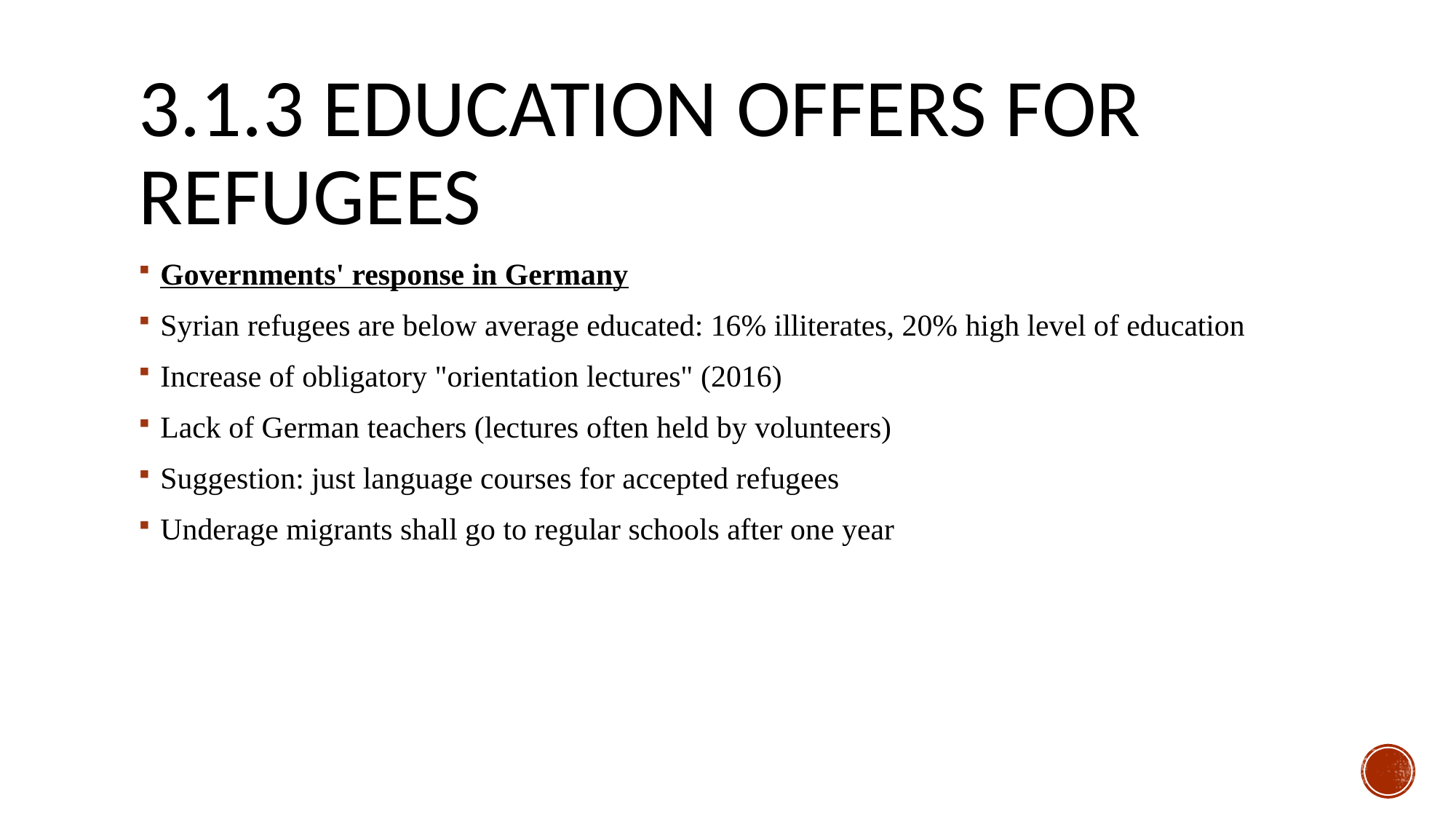

# 3.1.3 Education offers for refugees
Governments' response in Germany
Syrian refugees are below average educated: 16% illiterates, 20% high level of education
Increase of obligatory "orientation lectures" (2016)
Lack of German teachers (lectures often held by volunteers)
Suggestion: just language courses for accepted refugees
Underage migrants shall go to regular schools after one year